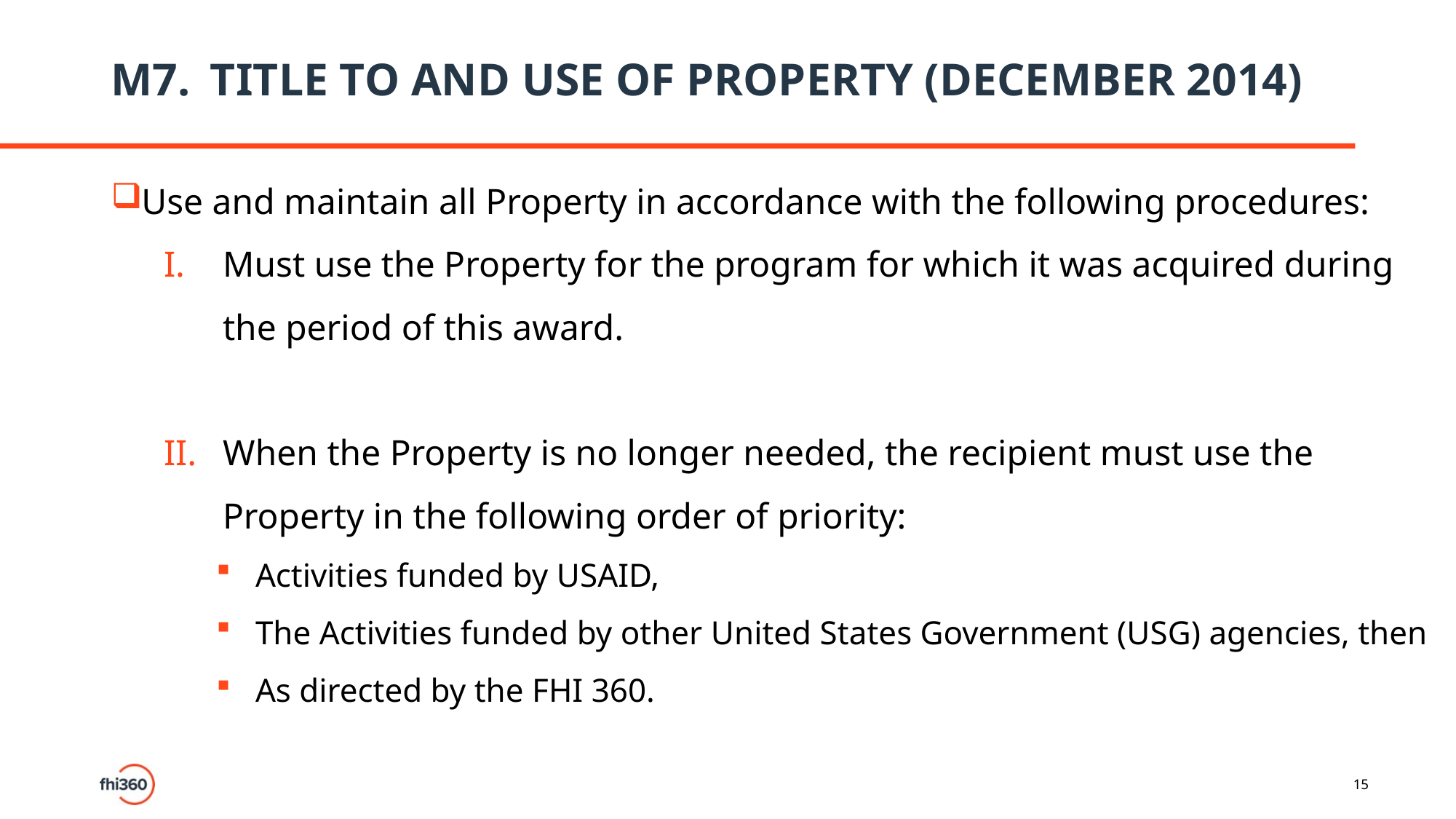

# M7.	TITLE TO AND USE OF PROPERTY (DECEMBER 2014)
Use and maintain all Property in accordance with the following procedures:
Must use the Property for the program for which it was acquired during the period of this award.

When the Property is no longer needed, the recipient must use the Property in the following order of priority:
Activities funded by USAID,
The Activities funded by other United States Government (USG) agencies, then
As directed by the FHI 360.